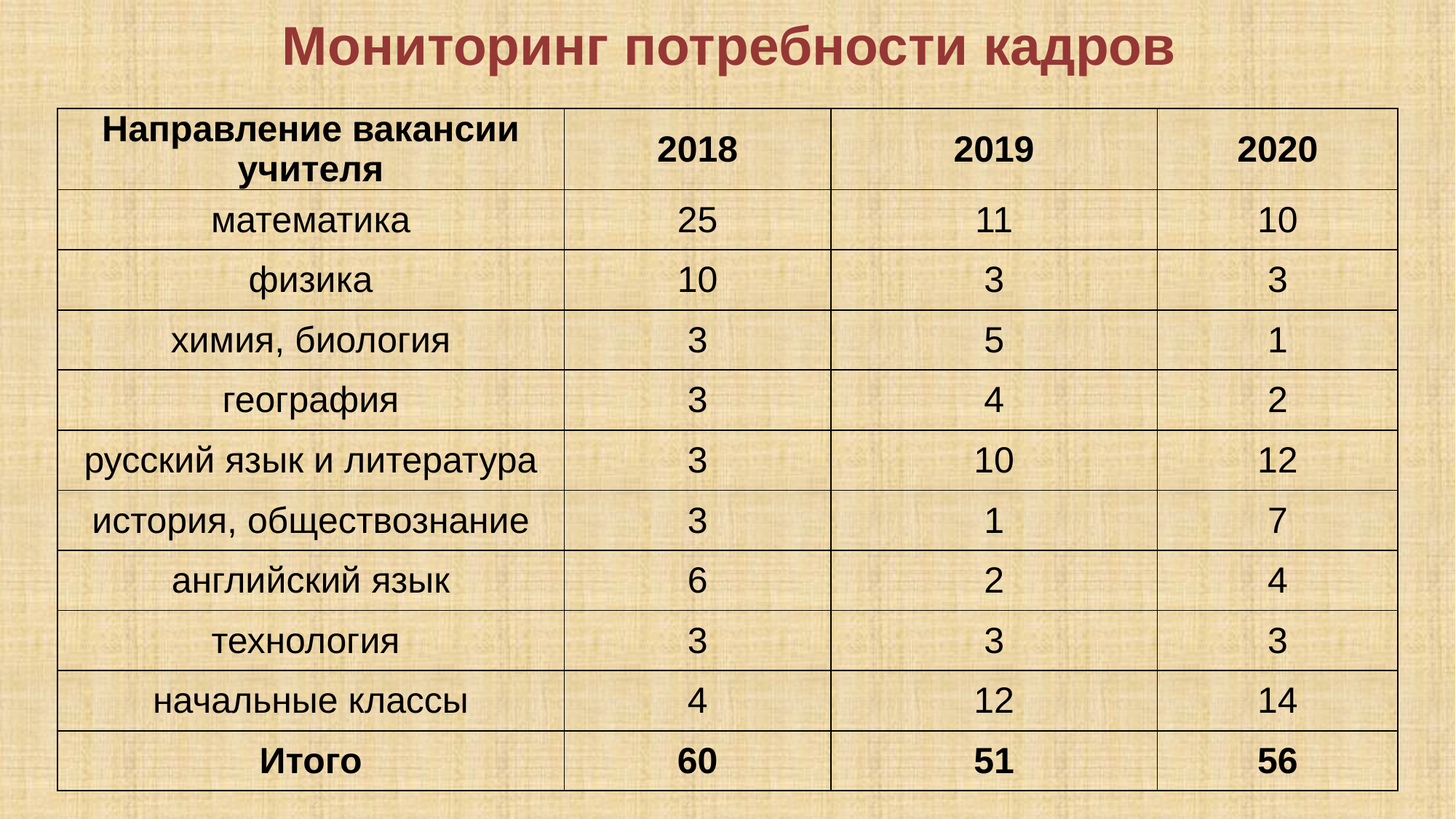

Мониторинг потребности кадров
| Направление вакансии учителя | 2018 | 2019 | 2020 |
| --- | --- | --- | --- |
| математика | 25 | 11 | 10 |
| физика | 10 | 3 | 3 |
| химия, биология | 3 | 5 | 1 |
| география | 3 | 4 | 2 |
| русский язык и литература | 3 | 10 | 12 |
| история, обществознание | 3 | 1 | 7 |
| английский язык | 6 | 2 | 4 |
| технология | 3 | 3 | 3 |
| начальные классы | 4 | 12 | 14 |
| Итого | 60 | 51 | 56 |